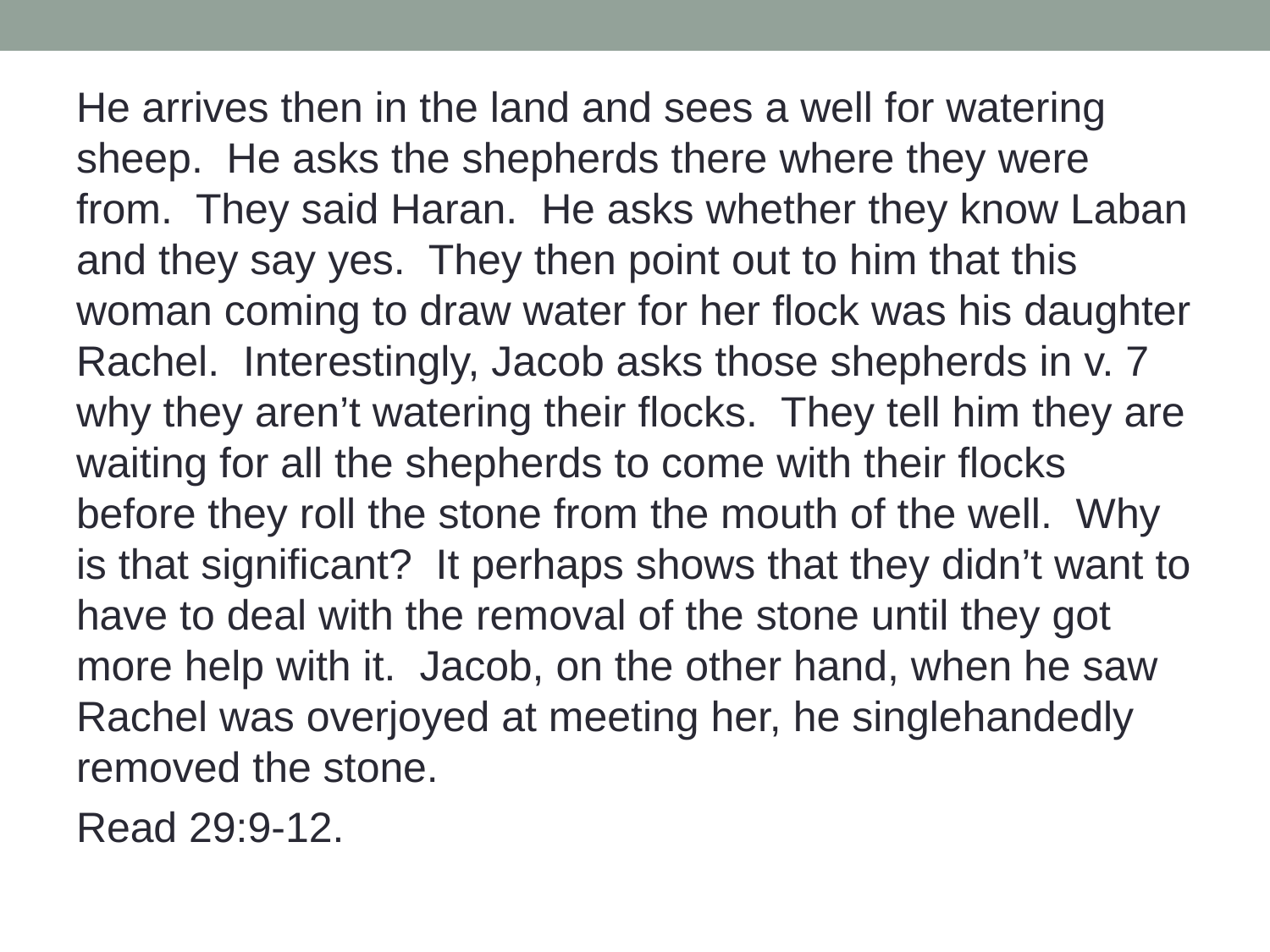

He arrives then in the land and sees a well for watering sheep.  He asks the shepherds there where they were from.  They said Haran.  He asks whether they know Laban and they say yes.  They then point out to him that this woman coming to draw water for her flock was his daughter Rachel.  Interestingly, Jacob asks those shepherds in v. 7 why they aren’t watering their flocks.  They tell him they are waiting for all the shepherds to come with their flocks before they roll the stone from the mouth of the well.  Why is that significant?  It perhaps shows that they didn’t want to have to deal with the removal of the stone until they got more help with it.  Jacob, on the other hand, when he saw Rachel was overjoyed at meeting her, he singlehandedly removed the stone.
Read 29:9-12.